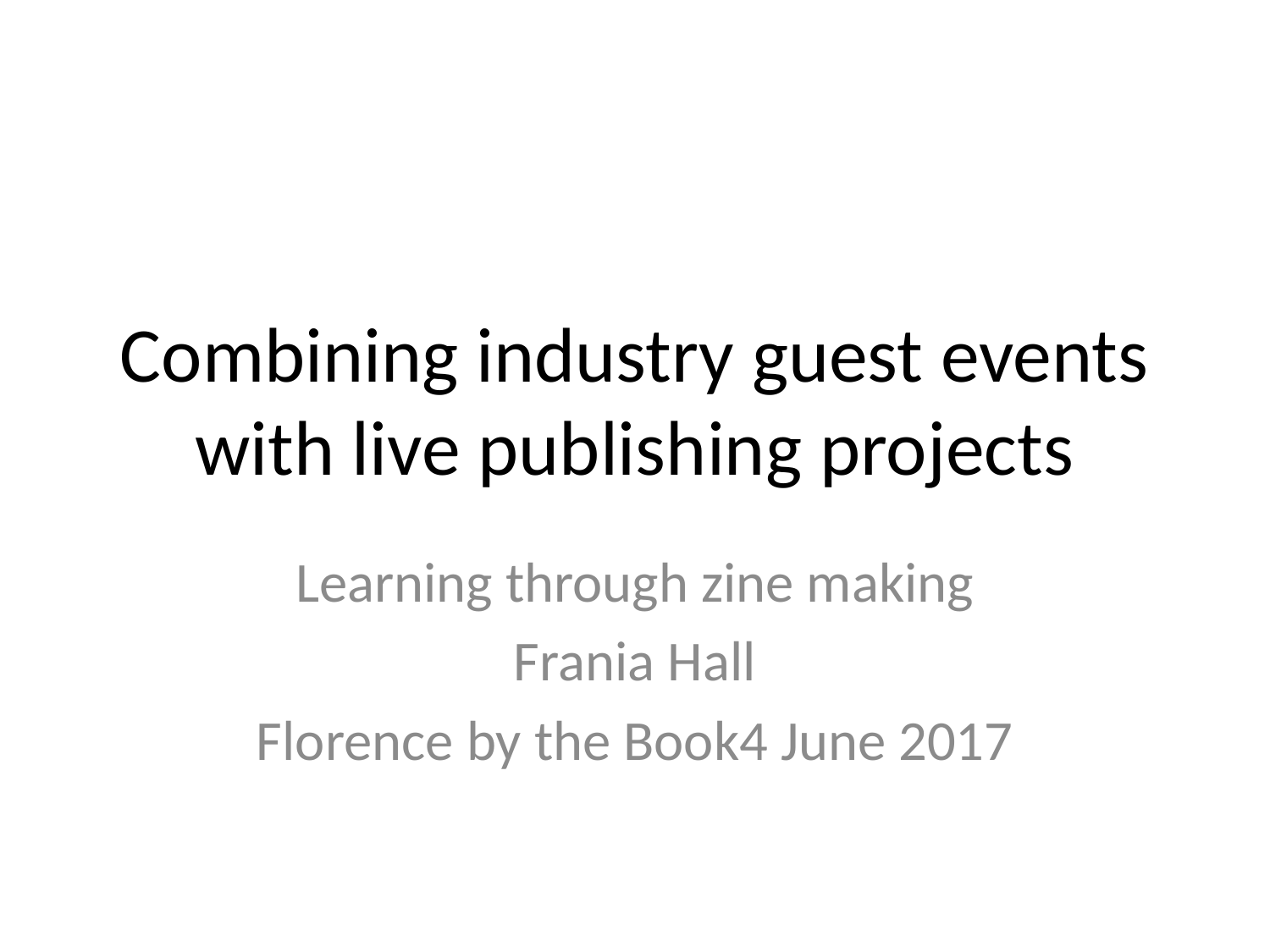

# Combining industry guest events with live publishing projects
Learning through zine making
Frania Hall
Florence by the Book4 June 2017